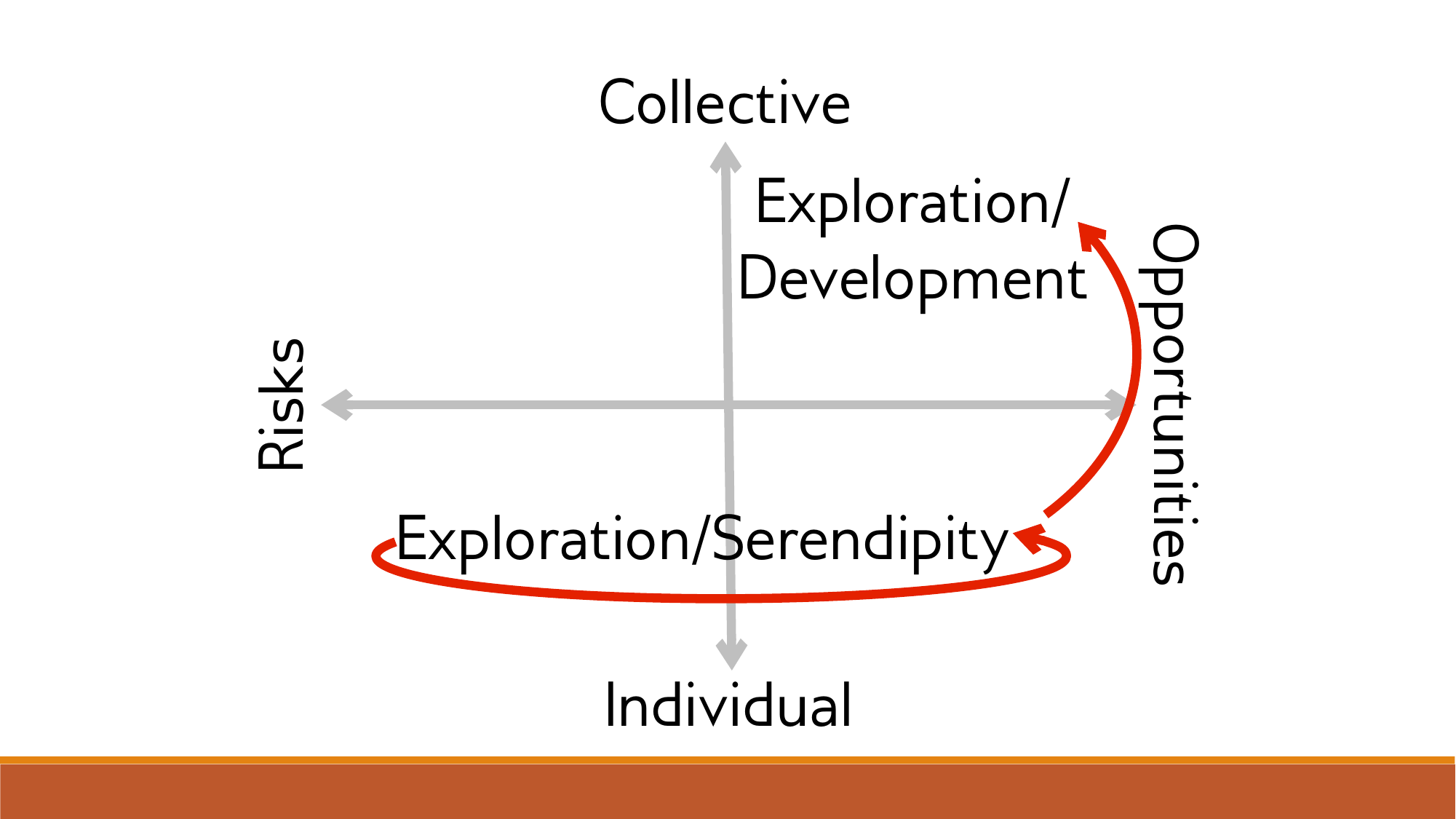

Collective

Exploration/
Development
Risks
Opportunities
Exploration/Serendipity

Individual